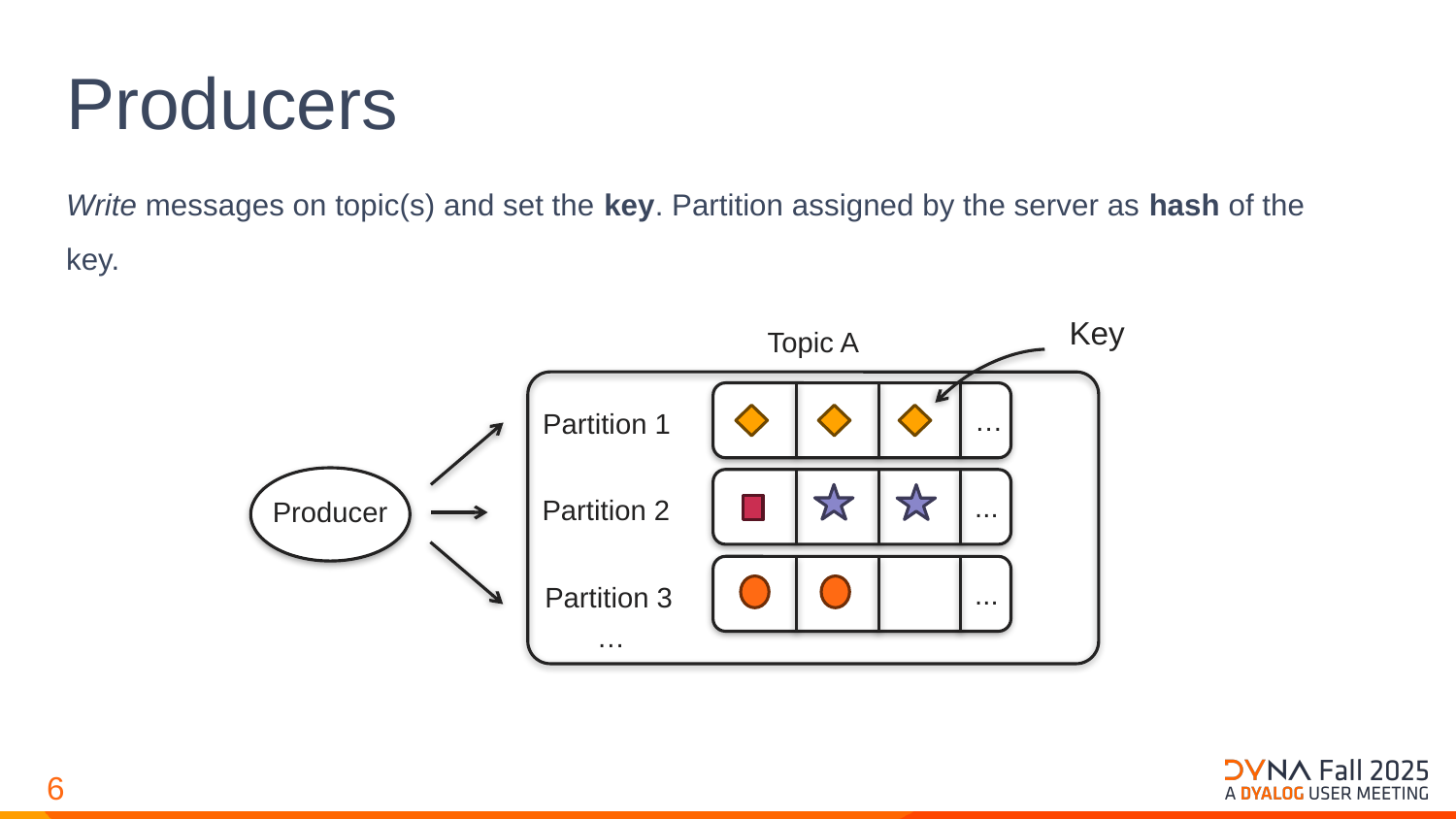

# Producers
Write messages on topic(s) and set the key. Partition assigned by the server as hash of the key.
Key
Topic A

…
Partition 1

...

Partition 2

...
Partition 3

…

Producer
6